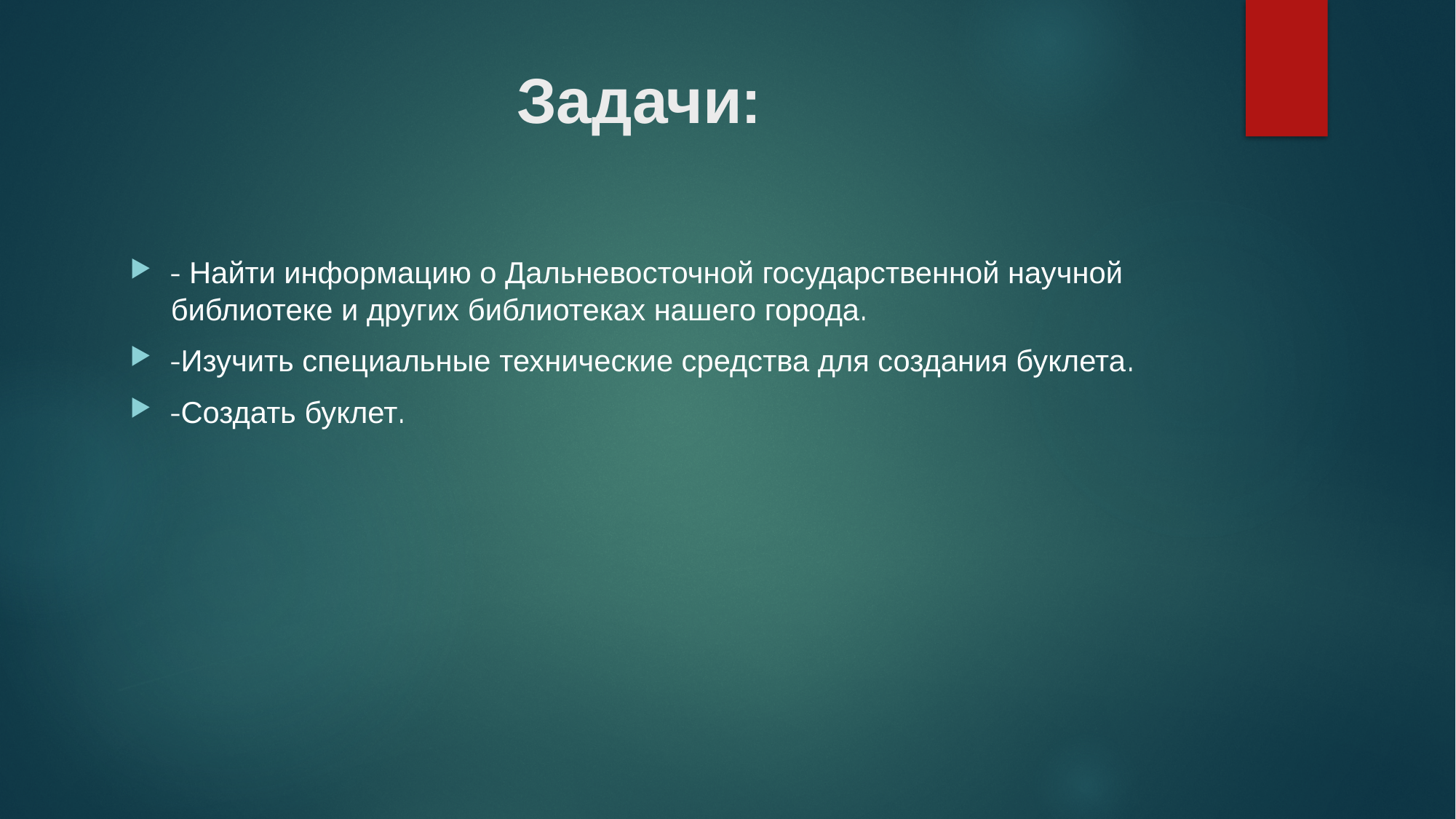

# Задачи:
- Найти информацию о Дальневосточной государственной научной библиотеке и других библиотеках нашего города.
-Изучить специальные технические средства для создания буклета.
-Создать буклет.